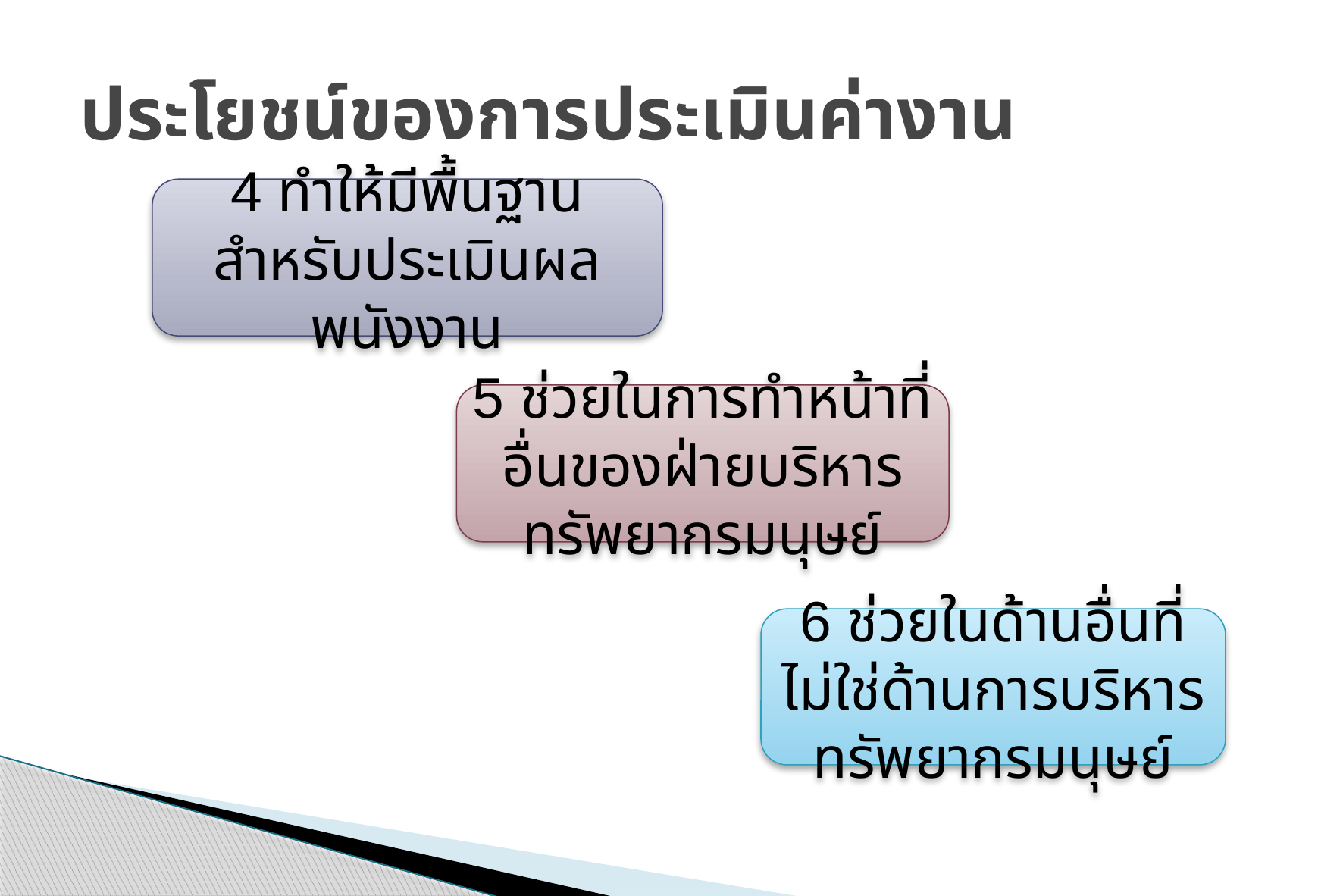

# ประโยชน์ของการประเมินค่างาน
4 ทำให้มีพื้นฐานสำหรับประเมินผลพนังงาน
5 ช่วยในการทำหน้าที่อื่นของฝ่ายบริหารทรัพยากรมนุษย์
6 ช่วยในด้านอื่นที่ไม่ใช่ด้านการบริหารทรัพยากรมนุษย์